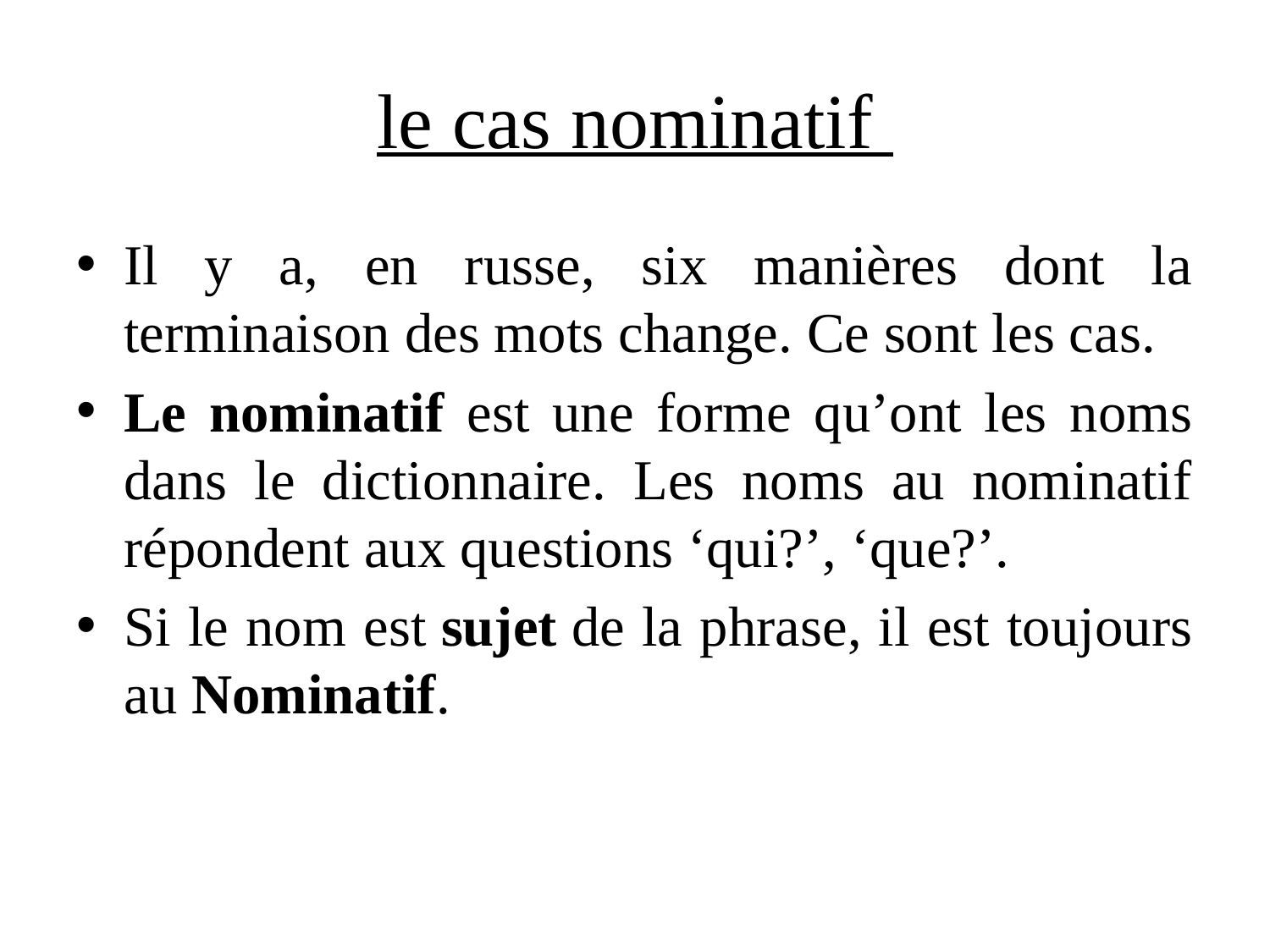

# le cas nominatif
Il y a, en russe, six manières dont la terminaison des mots change. Ce sont les cas.
Le nominatif est une forme qu’ont les noms dans le dictionnaire. Les noms au nominatif répondent aux questions ‘qui?’, ‘que?’.
Si le nom est sujet de la phrase, il est toujours au Nominatif.